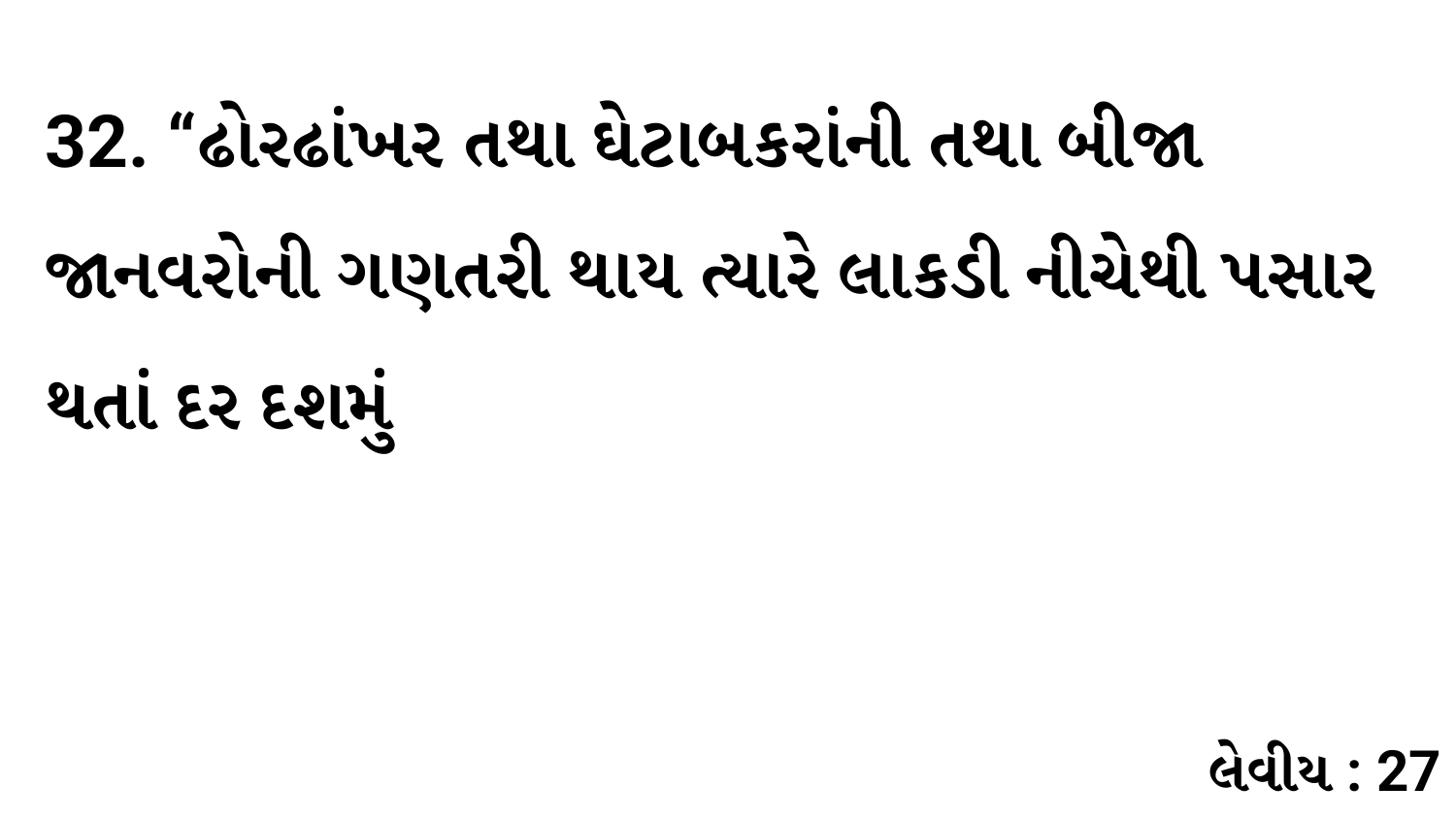

32. “ઢોરઢાંખર તથા ઘેટાબકરાંની તથા બીજા જાનવરોની ગણતરી થાય ત્યારે લાકડી નીચેથી પસાર થતાં દર દશમું
લેવીય : 27